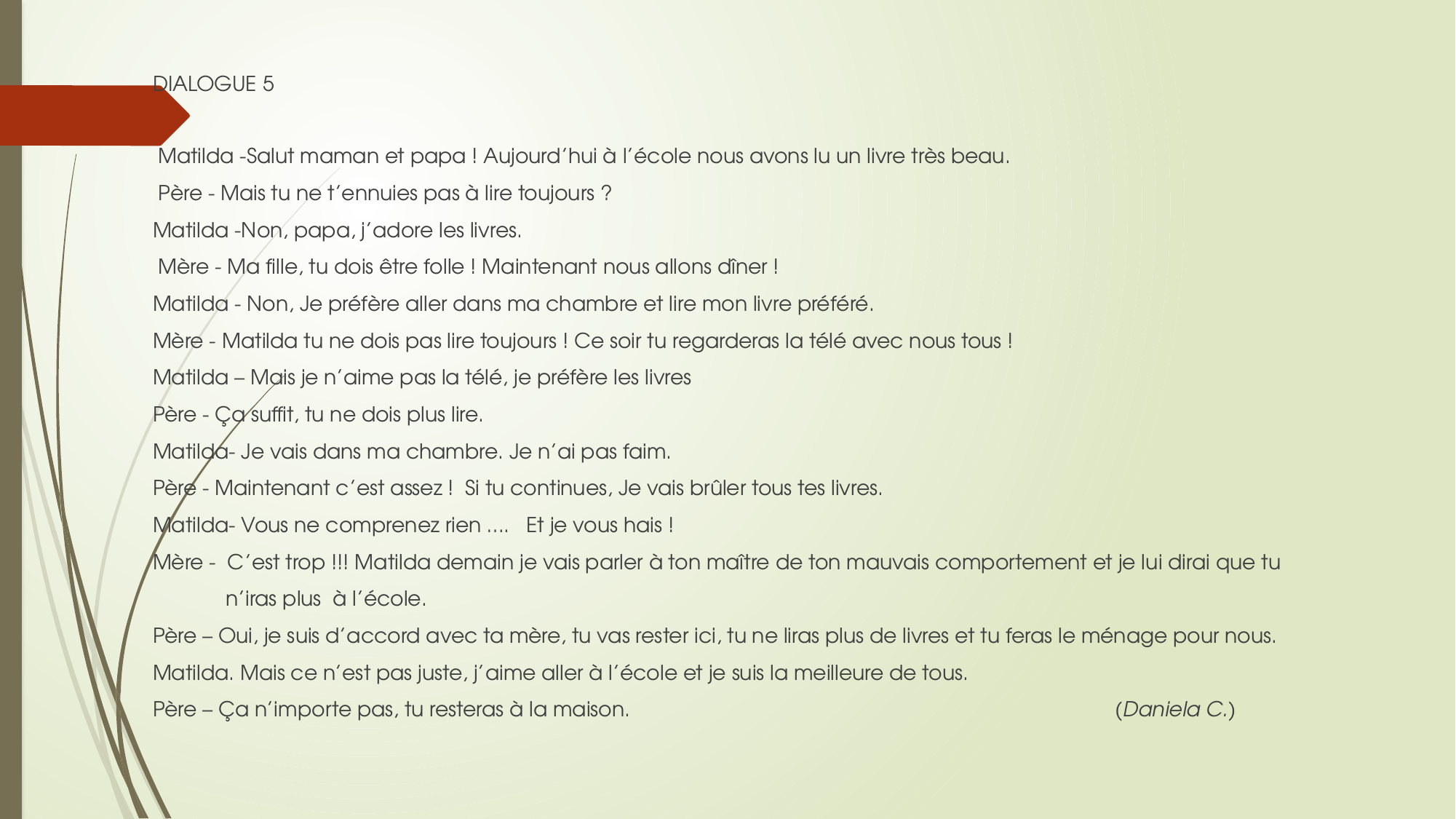

DIALOGUE 5

 Matilda -Salut maman et papa ! Aujourd’hui à l’école nous avons lu un livre très beau.
 Père - Mais tu ne t’ennuies pas à lire toujours ?
Matilda -Non, papa, j’adore les livres.
 Mère - Ma fille, tu dois être folle ! Maintenant nous allons dîner !
Matilda - Non, Je préfère aller dans ma chambre et lire mon livre préféré.
Mère - Matilda tu ne dois pas lire toujours ! Ce soir tu regarderas la télé avec nous tous !
Matilda – Mais je n’aime pas la télé, je préfère les livres
Père - Ça suffit, tu ne dois plus lire.
Matilda- Je vais dans ma chambre. Je n’ai pas faim.
Père - Maintenant c’est assez !  Si tu continues, Je vais brûler tous tes livres.
Matilda- Vous ne comprenez rien ….   Et je vous hais !
Mère -  C’est trop !!! Matilda demain je vais parler à ton maître de ton mauvais comportement et je lui dirai que tu
             n’iras plus  à l’école.
Père – Oui, je suis d’accord avec ta mère, tu vas rester ici, tu ne liras plus de livres et tu feras le ménage pour nous.
Matilda. Mais ce n’est pas juste, j’aime aller à l’école et je suis la meilleure de tous.
Père – Ça n’importe pas, tu resteras à la maison.                                                                                      (Daniela C.)